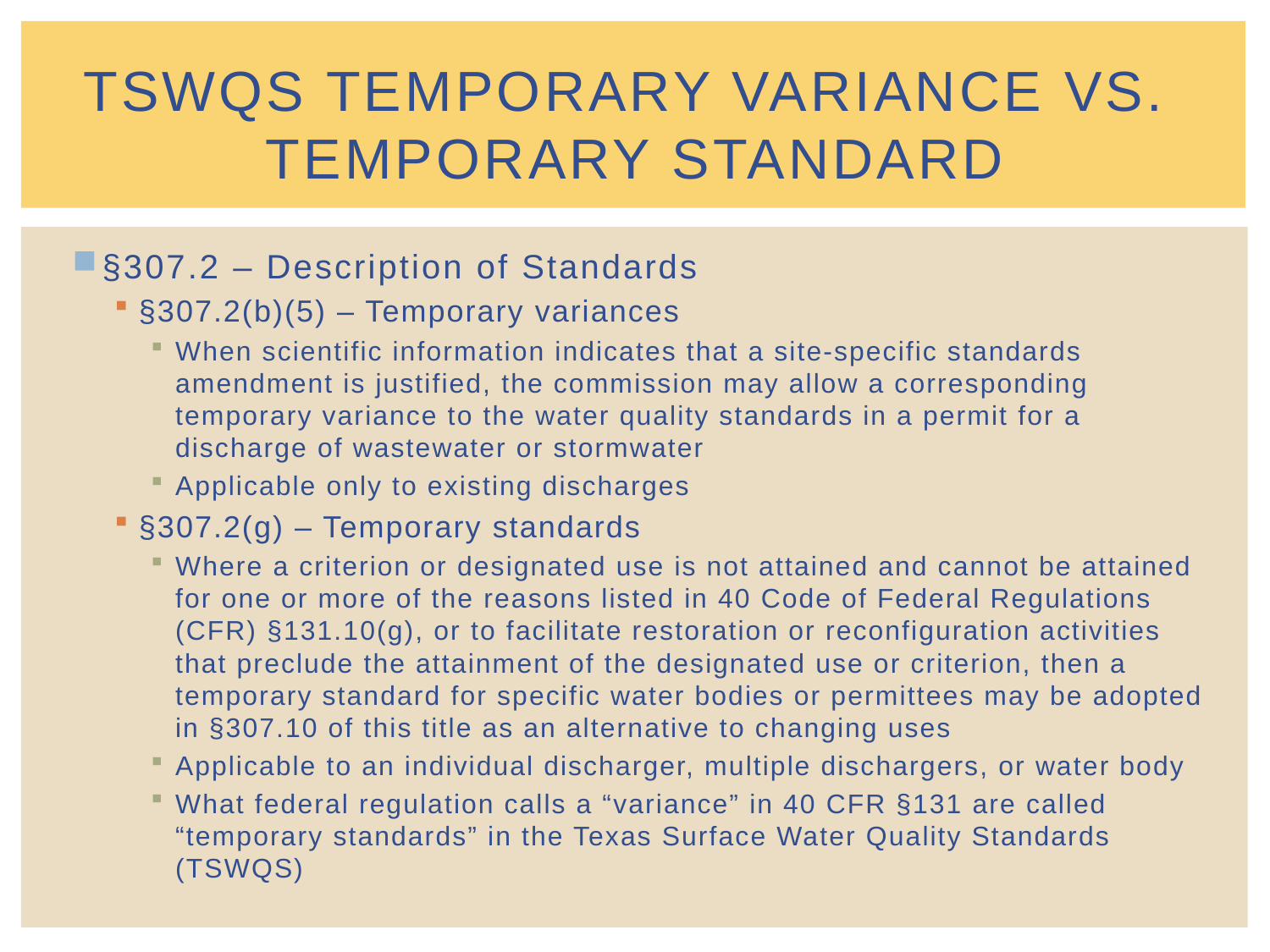

# TSWQS Temporary Variance Vs. Temporary standard
§307.2 – Description of Standards
§307.2(b)(5) – Temporary variances
When scientific information indicates that a site-specific standards amendment is justified, the commission may allow a corresponding temporary variance to the water quality standards in a permit for a discharge of wastewater or stormwater
Applicable only to existing discharges
§307.2(g) – Temporary standards
Where a criterion or designated use is not attained and cannot be attained for one or more of the reasons listed in 40 Code of Federal Regulations (CFR) §131.10(g), or to facilitate restoration or reconfiguration activities that preclude the attainment of the designated use or criterion, then a temporary standard for specific water bodies or permittees may be adopted in §307.10 of this title as an alternative to changing uses
Applicable to an individual discharger, multiple dischargers, or water body
What federal regulation calls a “variance” in 40 CFR §131 are called “temporary standards” in the Texas Surface Water Quality Standards (TSWQS)